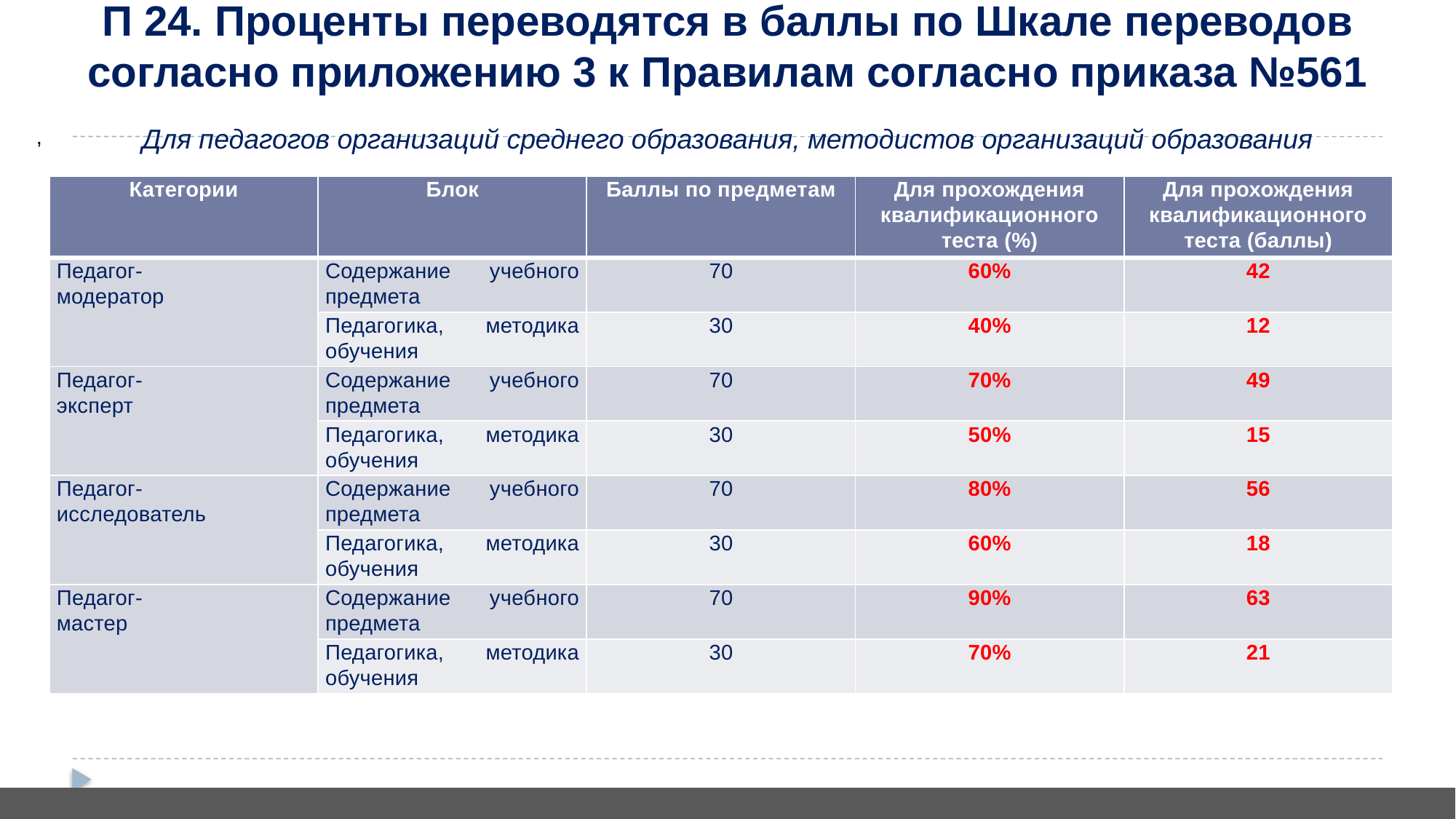

# П 24. Проценты переводятся в баллы по Шкале переводов согласно приложению 3 к Правилам согласно приказа №561
,

Для педагогов организаций среднего образования, методистов организаций образования

| Категории | Блок | Баллы по предметам | Для прохождения квалификационного теста (%) | Для прохождения квалификационного теста (баллы) |
| --- | --- | --- | --- | --- |
| Педагог- модератор | Содержание учебного предмета | 70 | 60% | 42 |
|  | Педагогика, методика обучения | 30 | 40% | 12 |
| Педагог- эксперт | Содержание учебного предмета | 70 | 70% | 49 |
|  | Педагогика, методика обучения | 30 | 50% | 15 |
| Педагог- исследователь | Содержание учебного предмета | 70 | 80% | 56 |
|  | Педагогика, методика обучения | 30 | 60% | 18 |
| Педагог- мастер | Содержание учебного предмета | 70 | 90% | 63 |
|  | Педагогика, методика обучения | 30 | 70% | 21 |